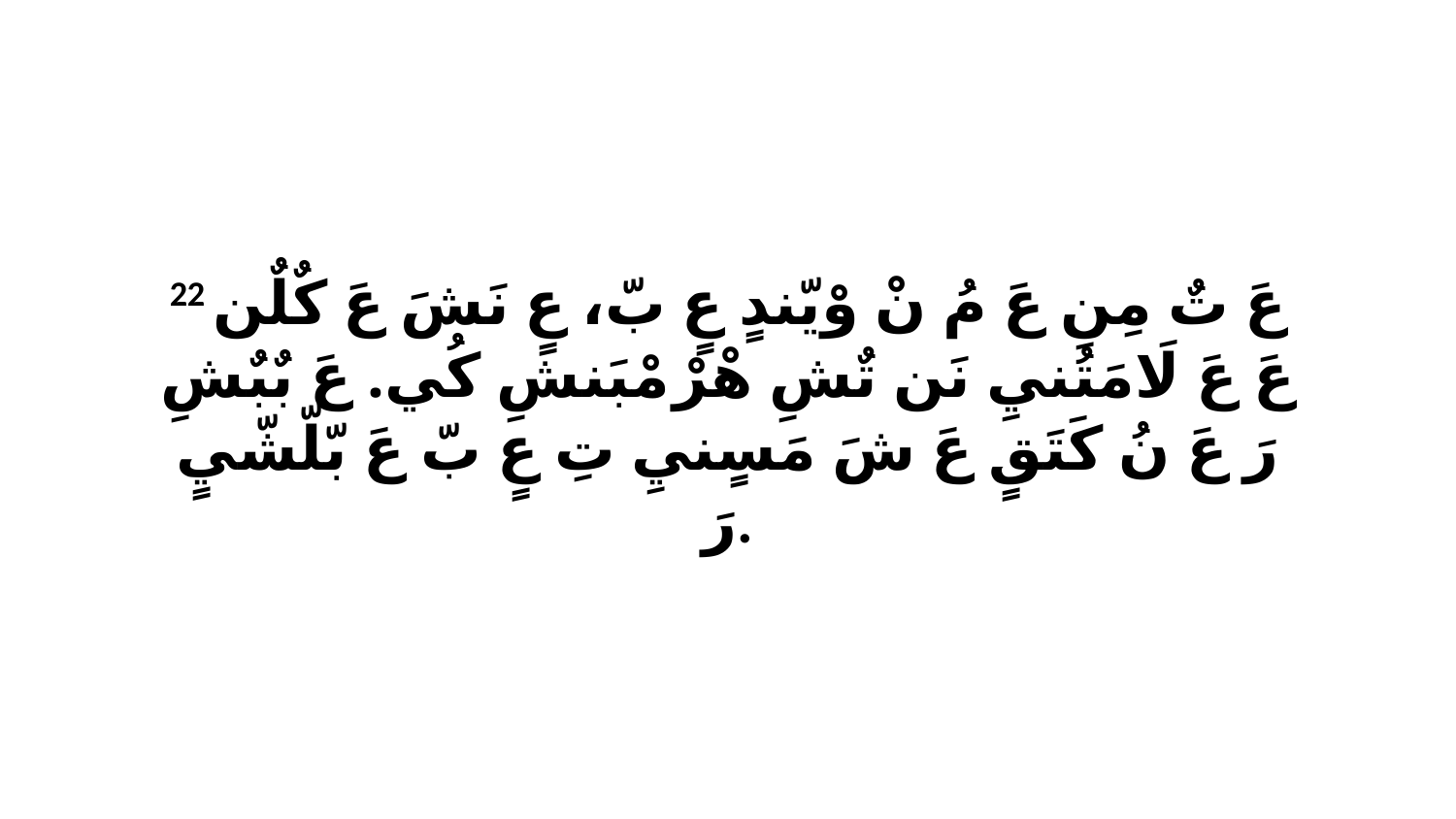

22 عَ تٌ مِنِ عَ مُ نْ وْيّندٍ عٍ بّ، عٍ نَشَ عَ كٌلٌن عَ عَ لَامَتُنيِ نَن تٌشِ هْرْ مْبَنشِ كُي. عَ بٌبٌشِ رَ عَ نُ كَتَقٍ عَ شَ مَسٍنيِ تِ عٍ بّ عَ بّلّشّيٍ رَ.